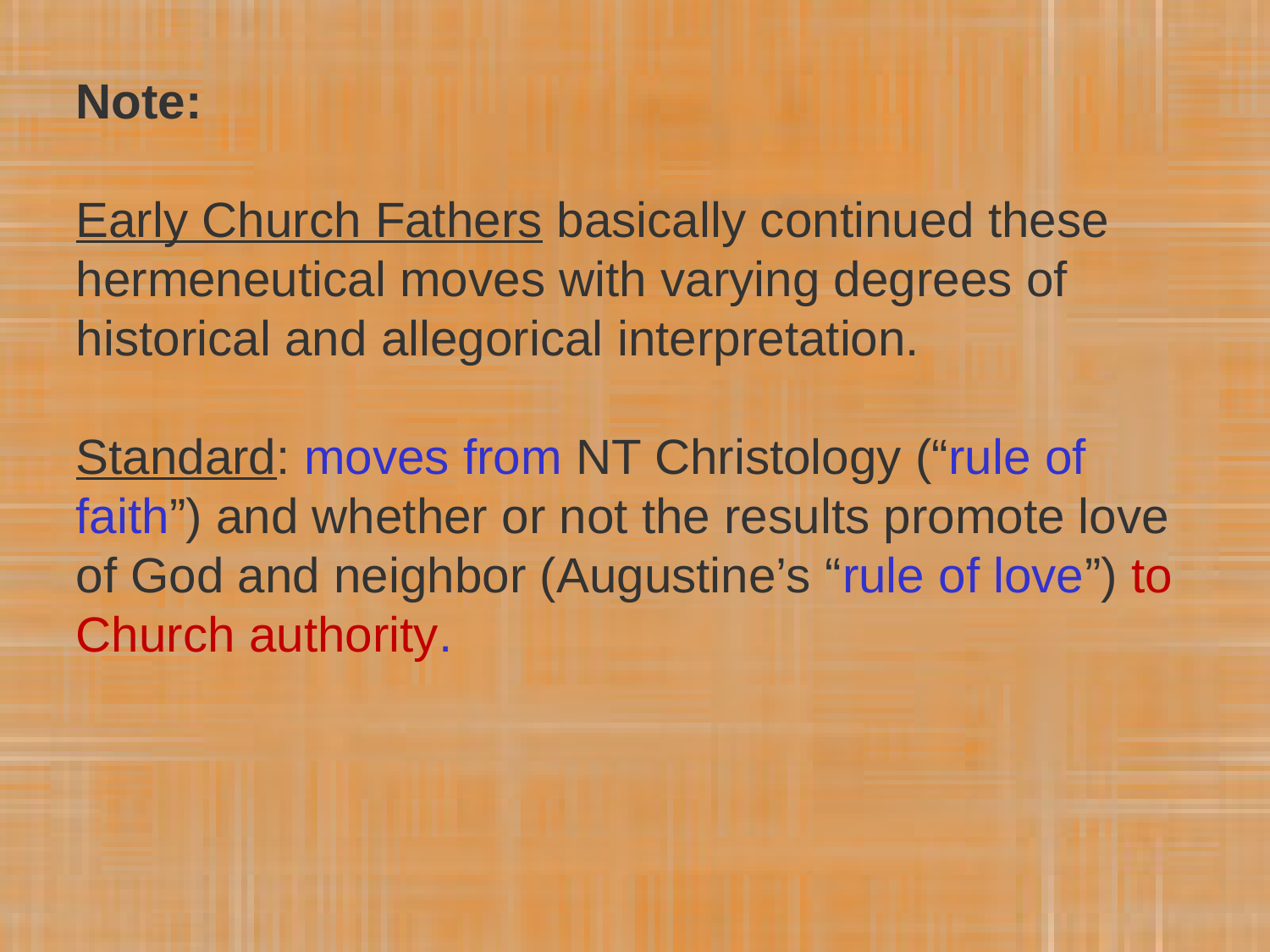

Note:
Early Church Fathers basically continued these hermeneutical moves with varying degrees of historical and allegorical interpretation.
Standard: moves from NT Christology (“rule of faith”) and whether or not the results promote love of God and neighbor (Augustine’s “rule of love”) to Church authority.